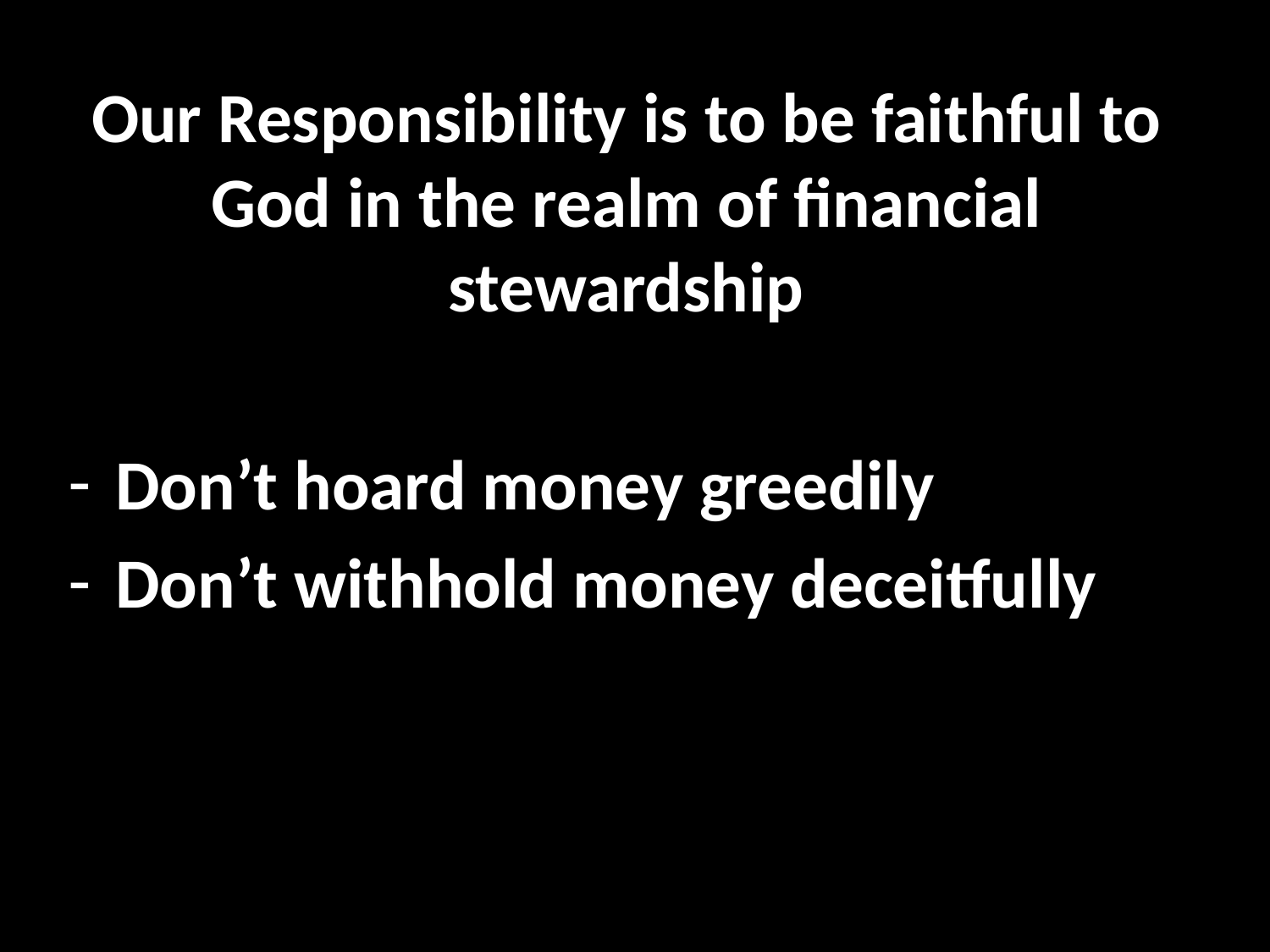

Our Responsibility is to be faithful to God in the realm of financial stewardship

Don’t hoard money greedily
Don’t withhold money deceitfully